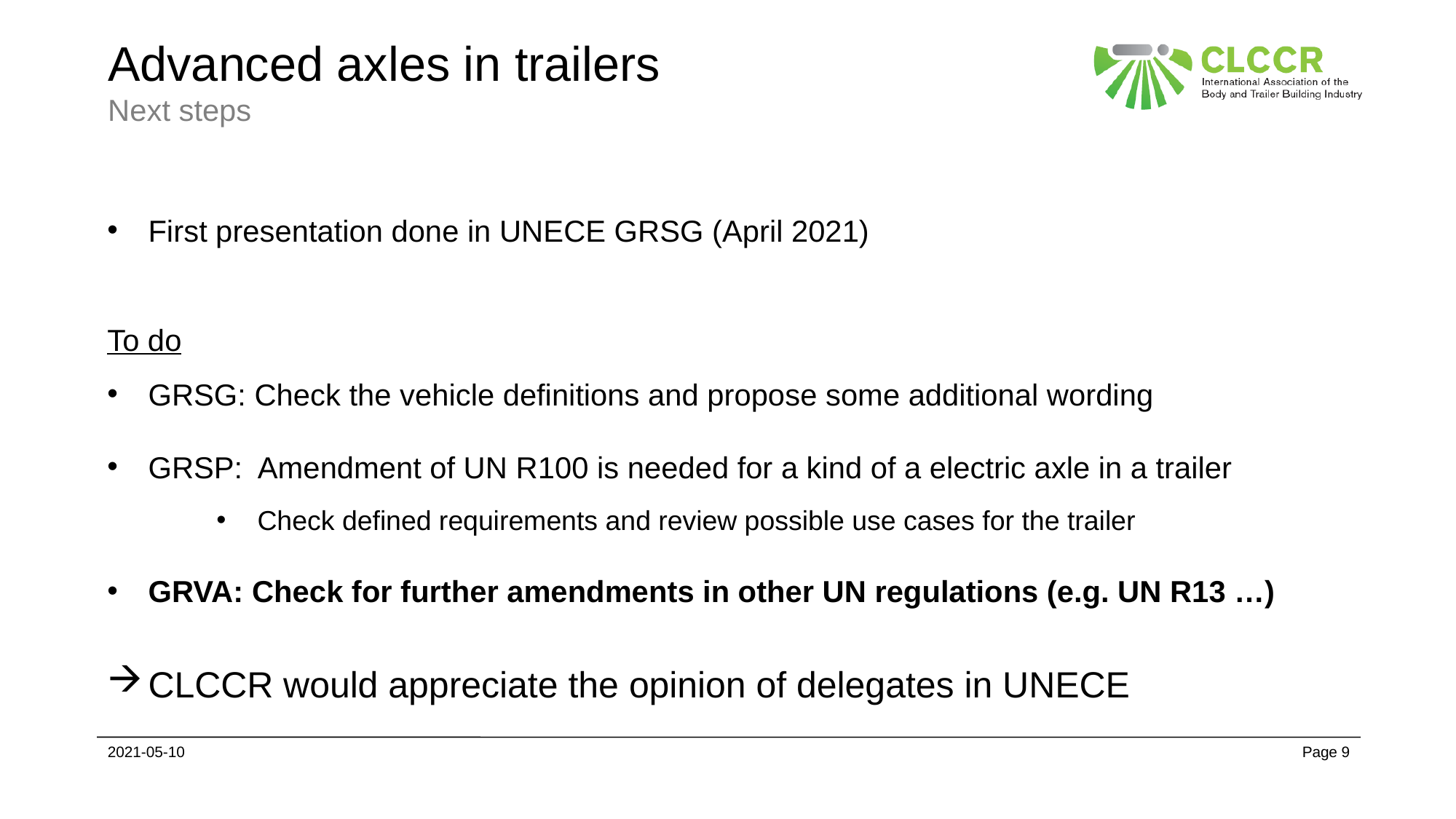

# Advanced axles in trailers Next steps
First presentation done in UNECE GRSG (April 2021)

To do
GRSG: Check the vehicle definitions and propose some additional wording
GRSP:  Amendment of UN R100 is needed for a kind of a electric axle in a trailer
Check defined requirements and review possible use cases for the trailer
GRVA: Check for further amendments in other UN regulations (e.g. UN R13 …)

CLCCR would appreciate the opinion of delegates in UNECE
2021-05-10
Page 9